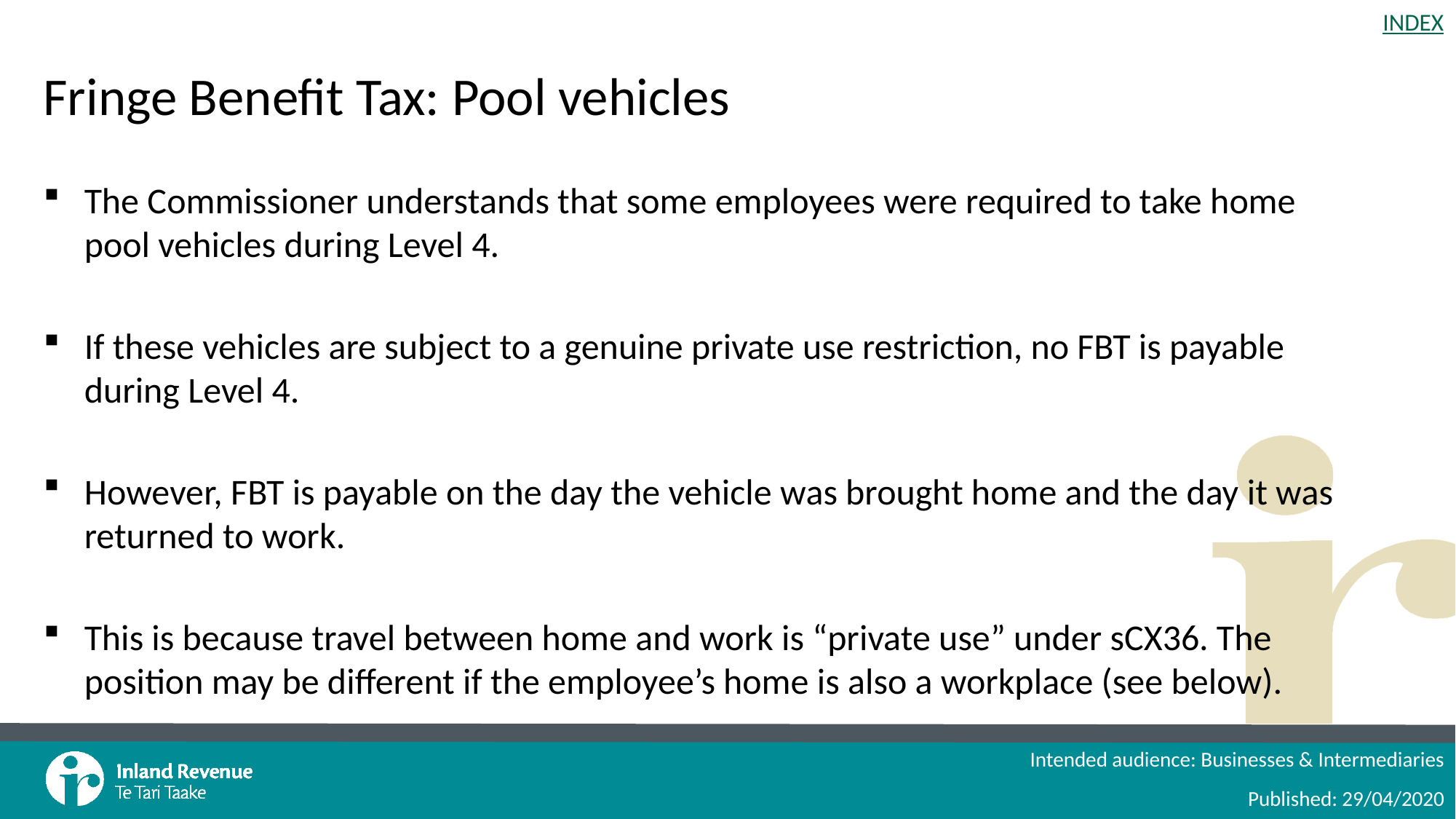

# Fringe Benefit Tax: Pool vehicles
The Commissioner understands that some employees were required to take home pool vehicles during Level 4.

If these vehicles are subject to a genuine private use restriction, no FBT is payable during Level 4.

However, FBT is payable on the day the vehicle was brought home and the day it was returned to work.

This is because travel between home and work is “private use” under sCX36. The position may be different if the employee’s home is also a workplace (see below).
Intended audience: Businesses & Intermediaries
Published: 29/04/2020